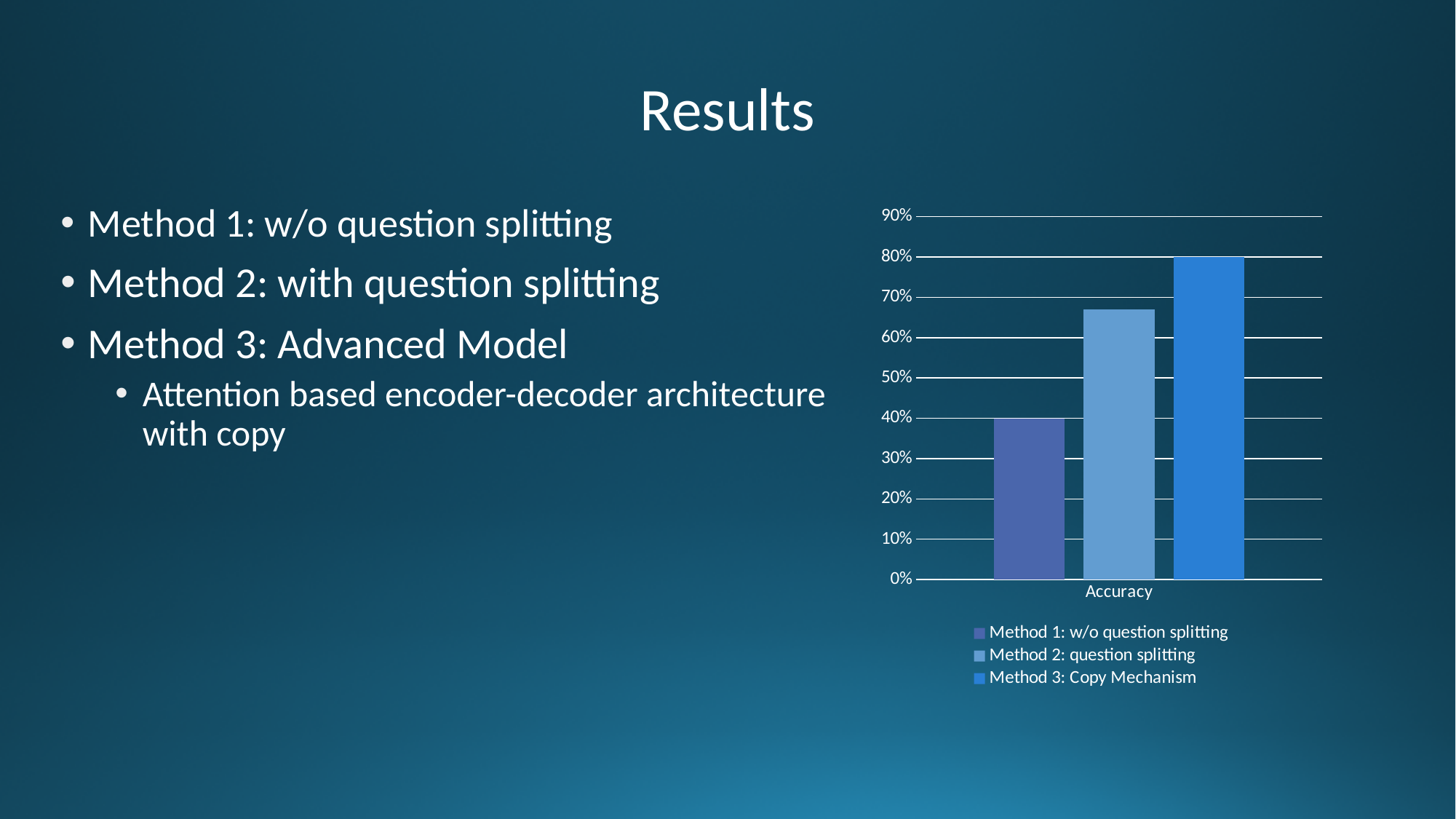

# Results
Method 1: w/o question splitting
Method 2: with question splitting
Method 3: Advanced Model
Attention based encoder-decoder architecture with copy

### Chart

| Category | Method 1: w/o question splitting | Method 2: question splitting | Method 3: Copy Mechanism |
|---|---|---|---|
| Accuracy | 0.4 | 0.67 | 0.8 |